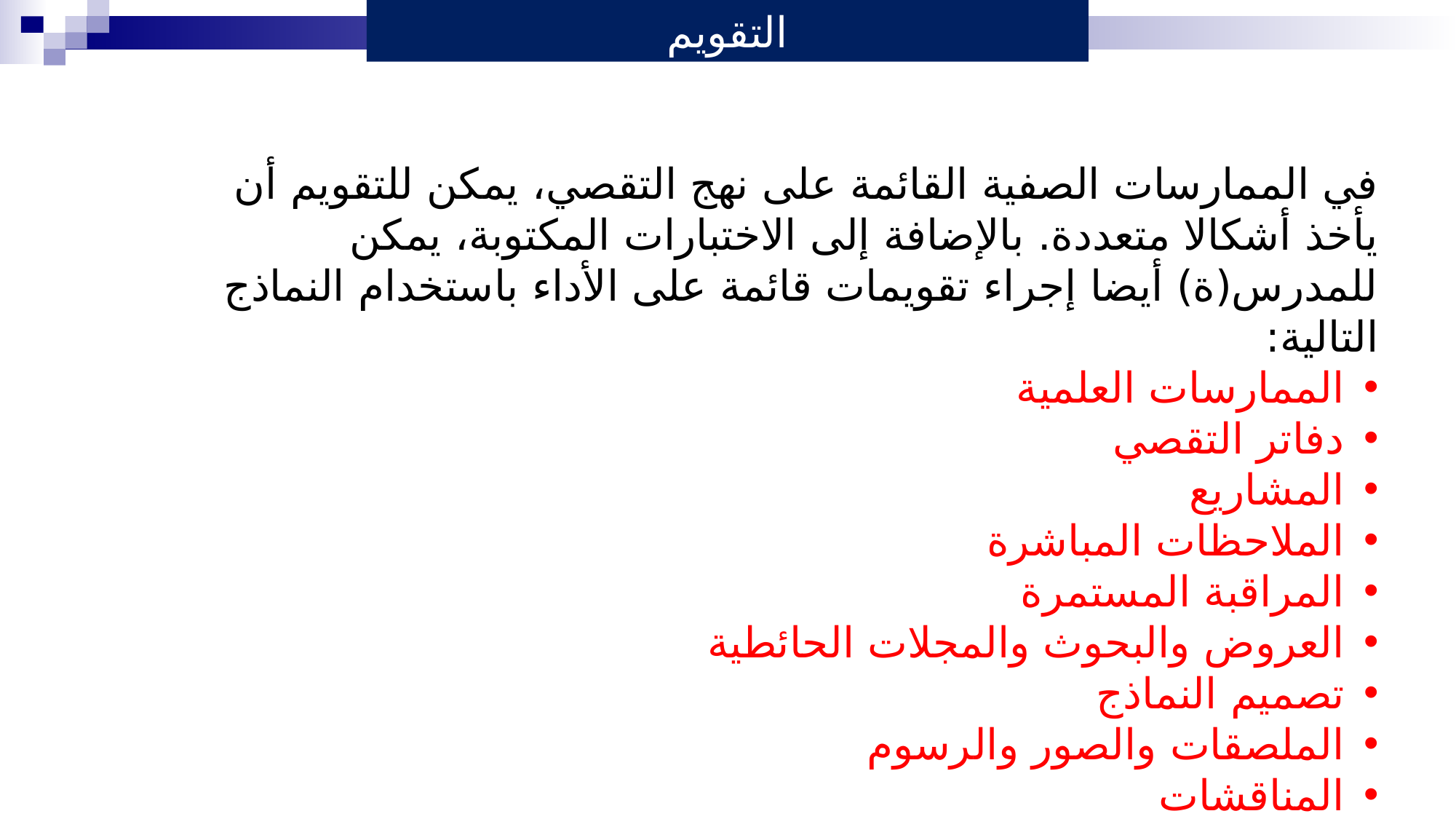

التقويم
في الممارسات الصفية القائمة على نهج التقصي، يمكن للتقويم أن يأخذ أشكالا متعددة. بالإضافة إلى الاختبارات المكتوبة، يمكن للمدرس(ة) أيضا إجراء تقويمات قائمة على الأداء باستخدام النماذج التالية:
الممارسات العلمية
دفاتر التقصي
المشاريع
الملاحظات المباشرة
المراقبة المستمرة
العروض والبحوث والمجلات الحائطية
تصميم النماذج
الملصقات والصور والرسوم
المناقشات
يمكن للمدرس اعتماد الحقيبة التربوية (Portfolio)، سجل يضم جميع إنتاجات المتعلمين